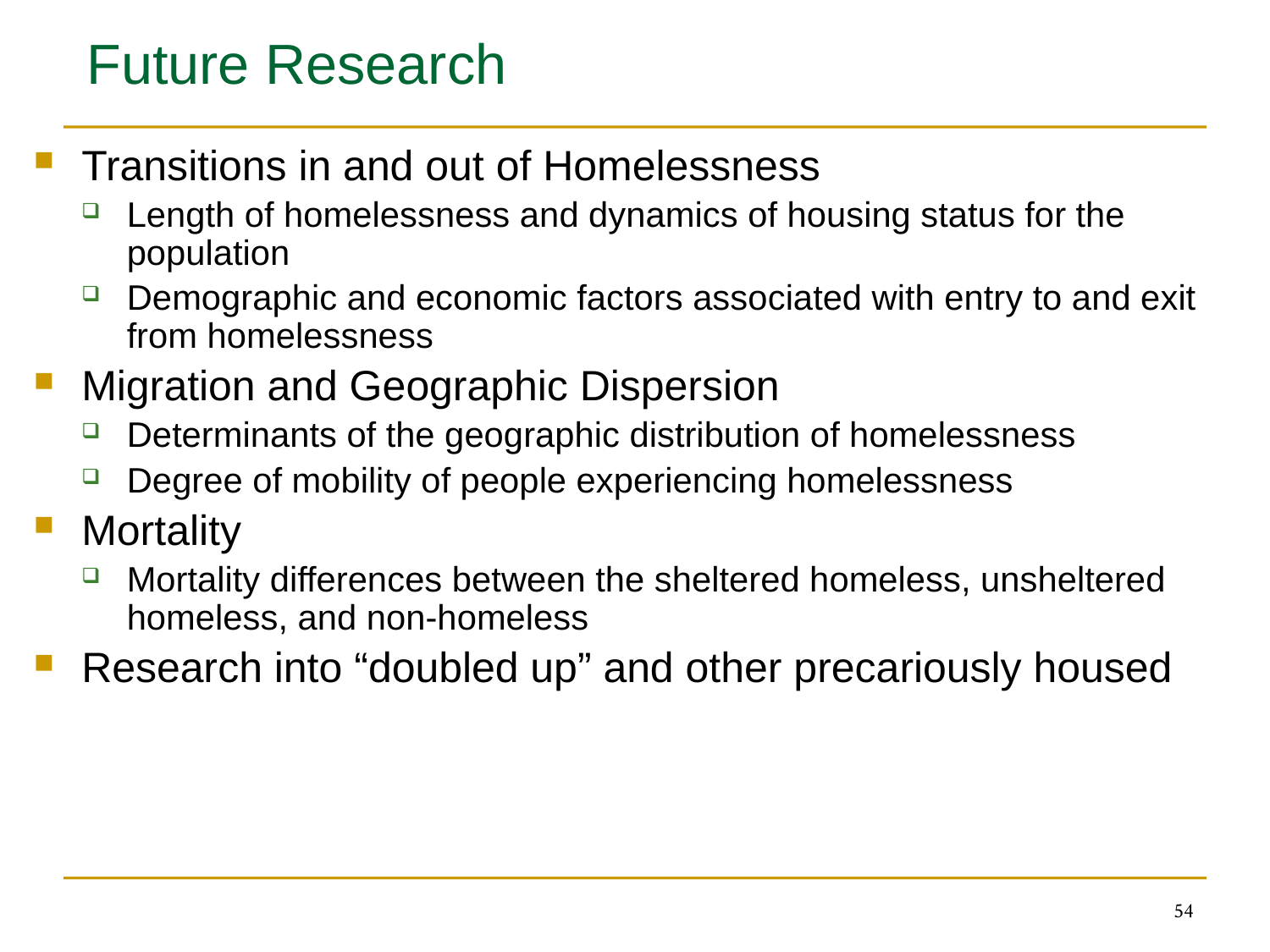

# Future Research
Transitions in and out of Homelessness
Length of homelessness and dynamics of housing status for the population
Demographic and economic factors associated with entry to and exit from homelessness
Migration and Geographic Dispersion
Determinants of the geographic distribution of homelessness
Degree of mobility of people experiencing homelessness
Mortality
Mortality differences between the sheltered homeless, unsheltered homeless, and non-homeless
Research into “doubled up” and other precariously housed
54